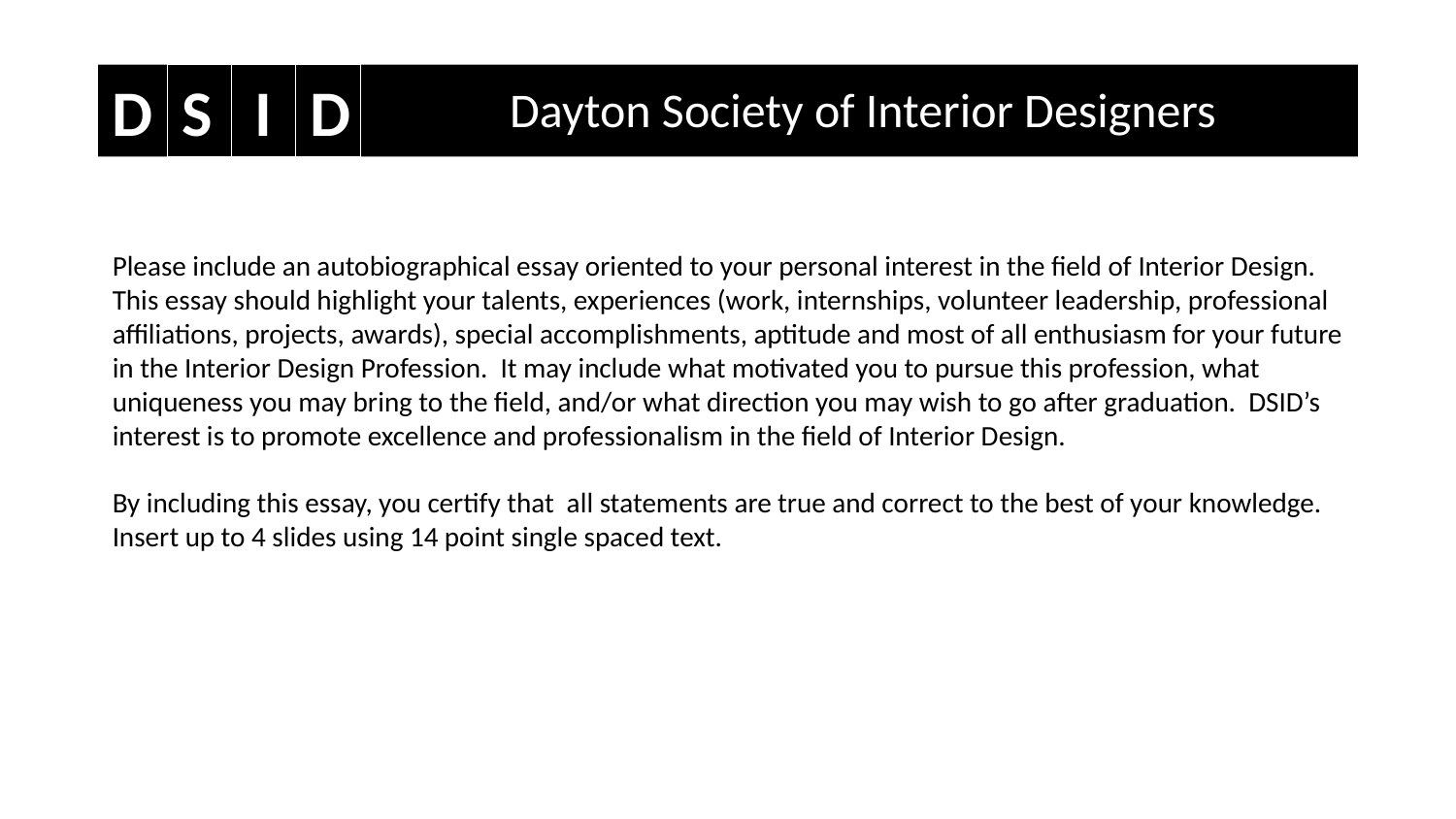

D
I
D
S
Dayton Society of Interior Designers
Please include an autobiographical essay oriented to your personal interest in the field of Interior Design.  This essay should highlight your talents, experiences (work, internships, volunteer leadership, professional affiliations, projects, awards), special accomplishments, aptitude and most of all enthusiasm for your future in the Interior Design Profession.  It may include what motivated you to pursue this profession, what uniqueness you may bring to the field, and/or what direction you may wish to go after graduation.  DSID’s interest is to promote excellence and professionalism in the field of Interior Design.

By including this essay, you certify that  all statements are true and correct to the best of your knowledge.
Insert up to 4 slides using 14 point single spaced text.